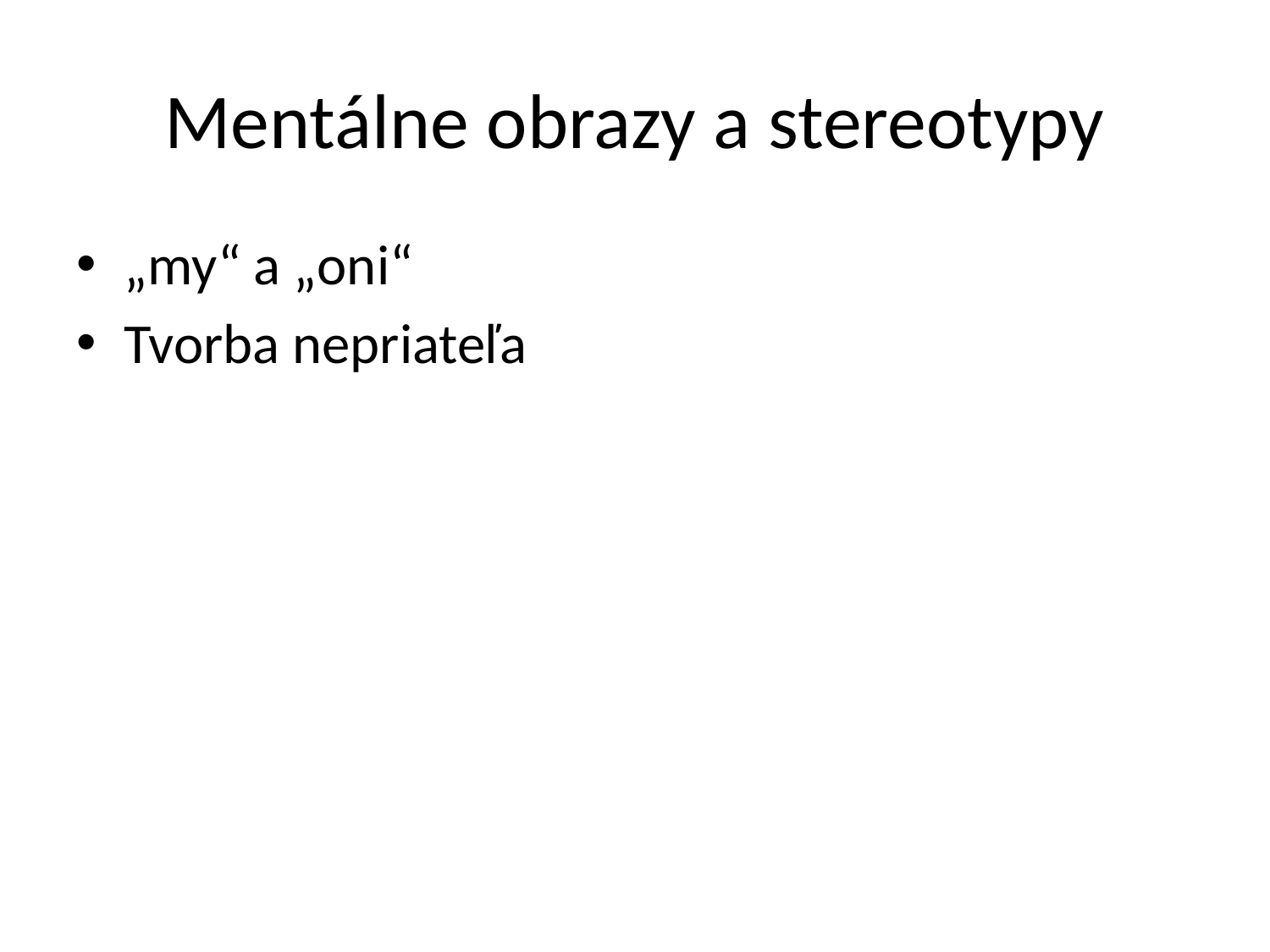

# Mentálne obrazy a stereotypy
„my“ a „oni“
Tvorba nepriateľa